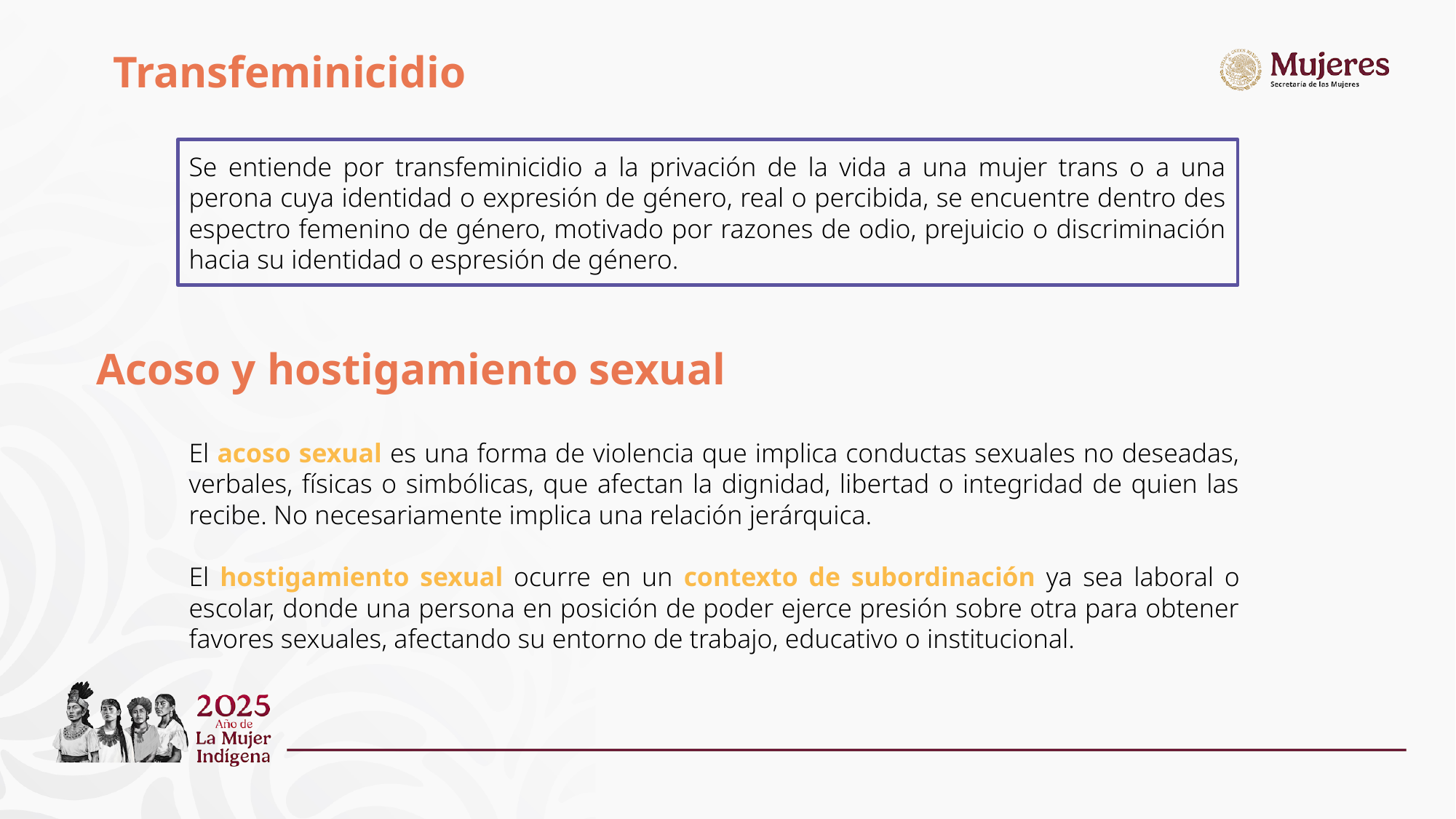

# Transfeminicidio
Se entiende por transfeminicidio a la privación de la vida a una mujer trans o a una perona cuya identidad o expresión de género, real o percibida, se encuentre dentro des espectro femenino de género, motivado por razones de odio, prejuicio o discriminación hacia su identidad o espresión de género.
Acoso y hostigamiento sexual
El acoso sexual es una forma de violencia que implica conductas sexuales no deseadas, verbales, físicas o simbólicas, que afectan la dignidad, libertad o integridad de quien las recibe. No necesariamente implica una relación jerárquica.

El hostigamiento sexual ocurre en un contexto de subordinación ya sea laboral o escolar, donde una persona en posición de poder ejerce presión sobre otra para obtener favores sexuales, afectando su entorno de trabajo, educativo o institucional.